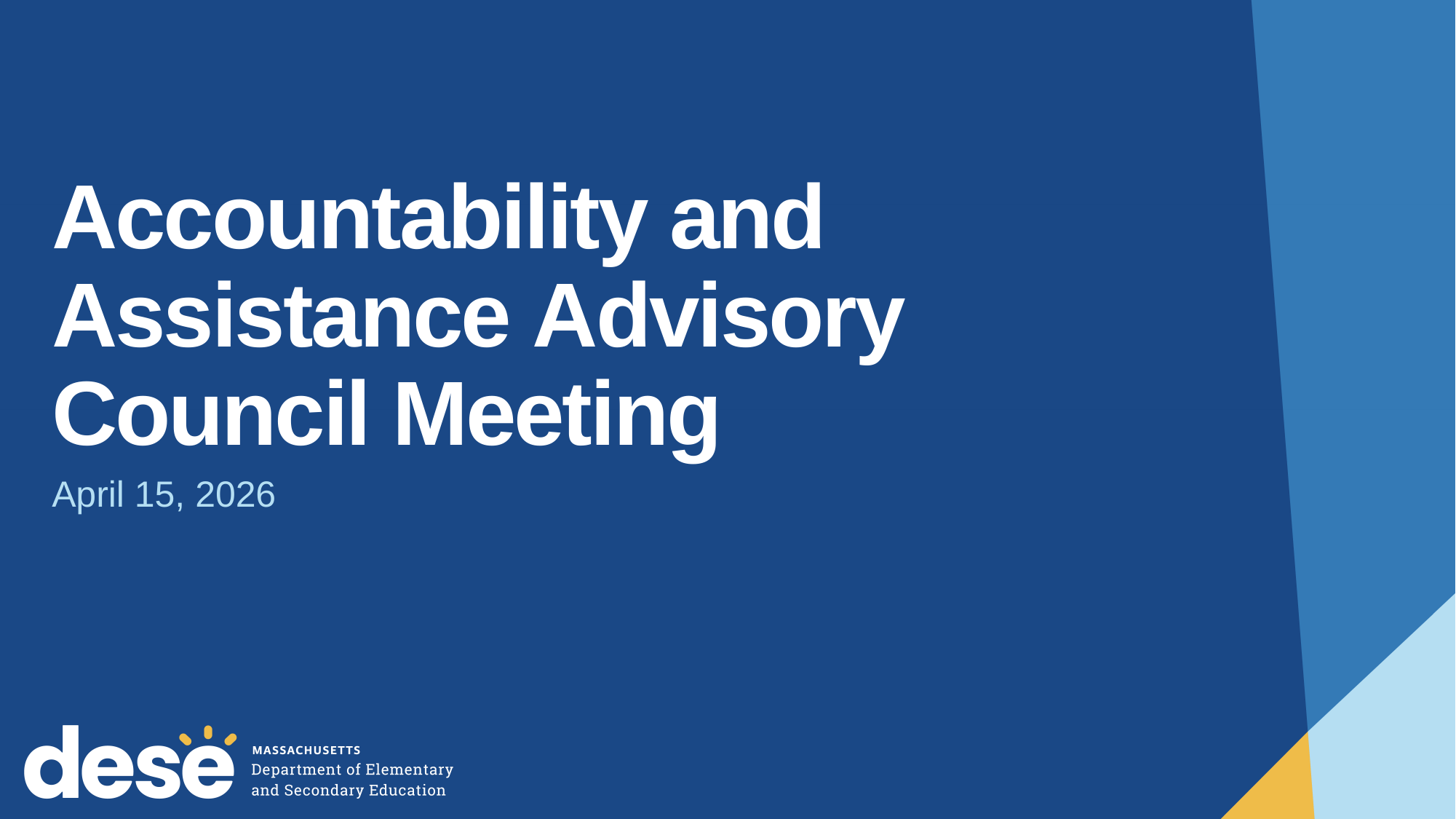

# Accountability and Assistance Advisory Council Meeting
April 15, 2026